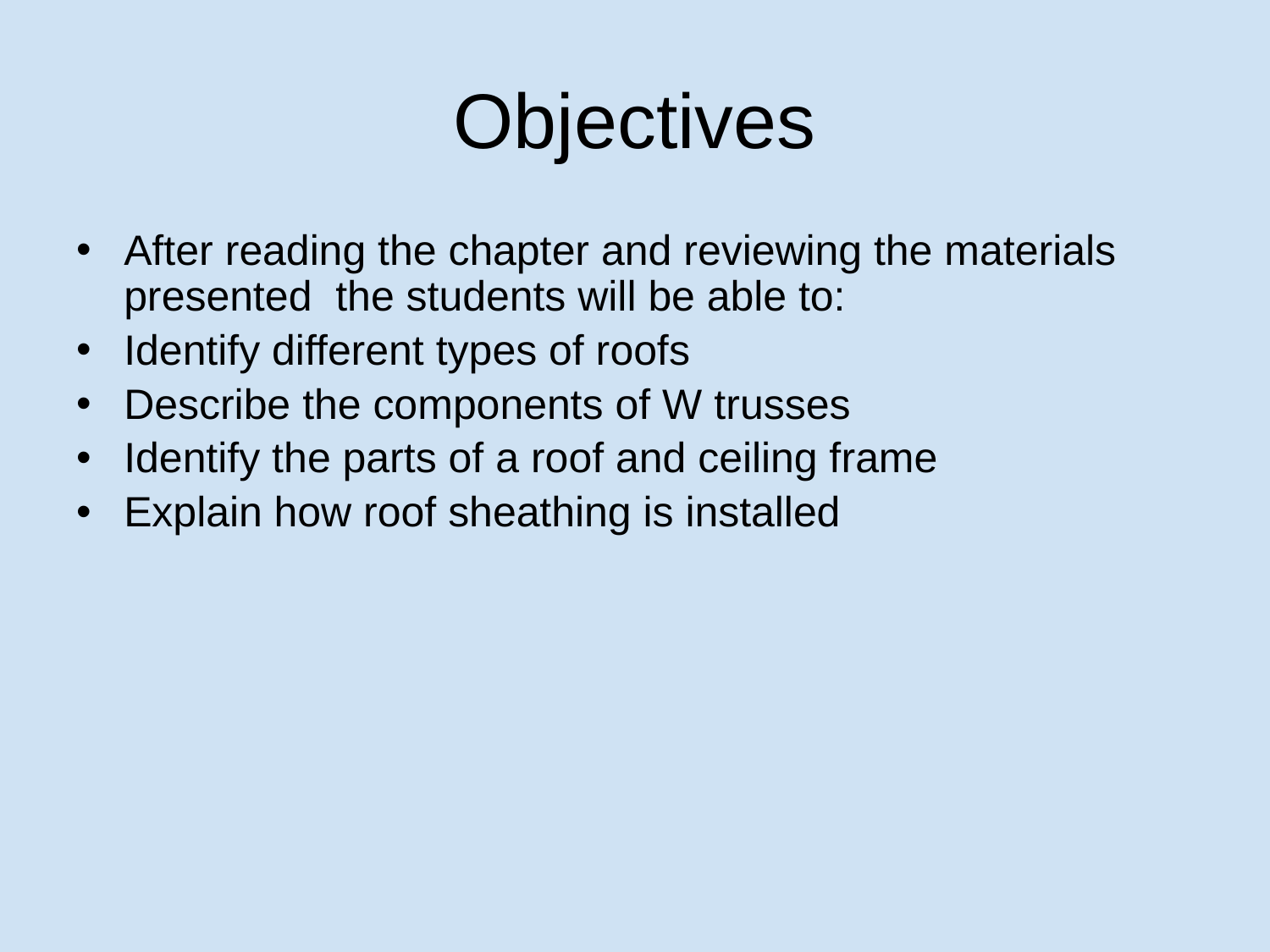

# Objectives
After reading the chapter and reviewing the materials presented  the students will be able to:
Identify different types of roofs
Describe the components of W trusses
Identify the parts of a roof and ceiling frame
Explain how roof sheathing is installed